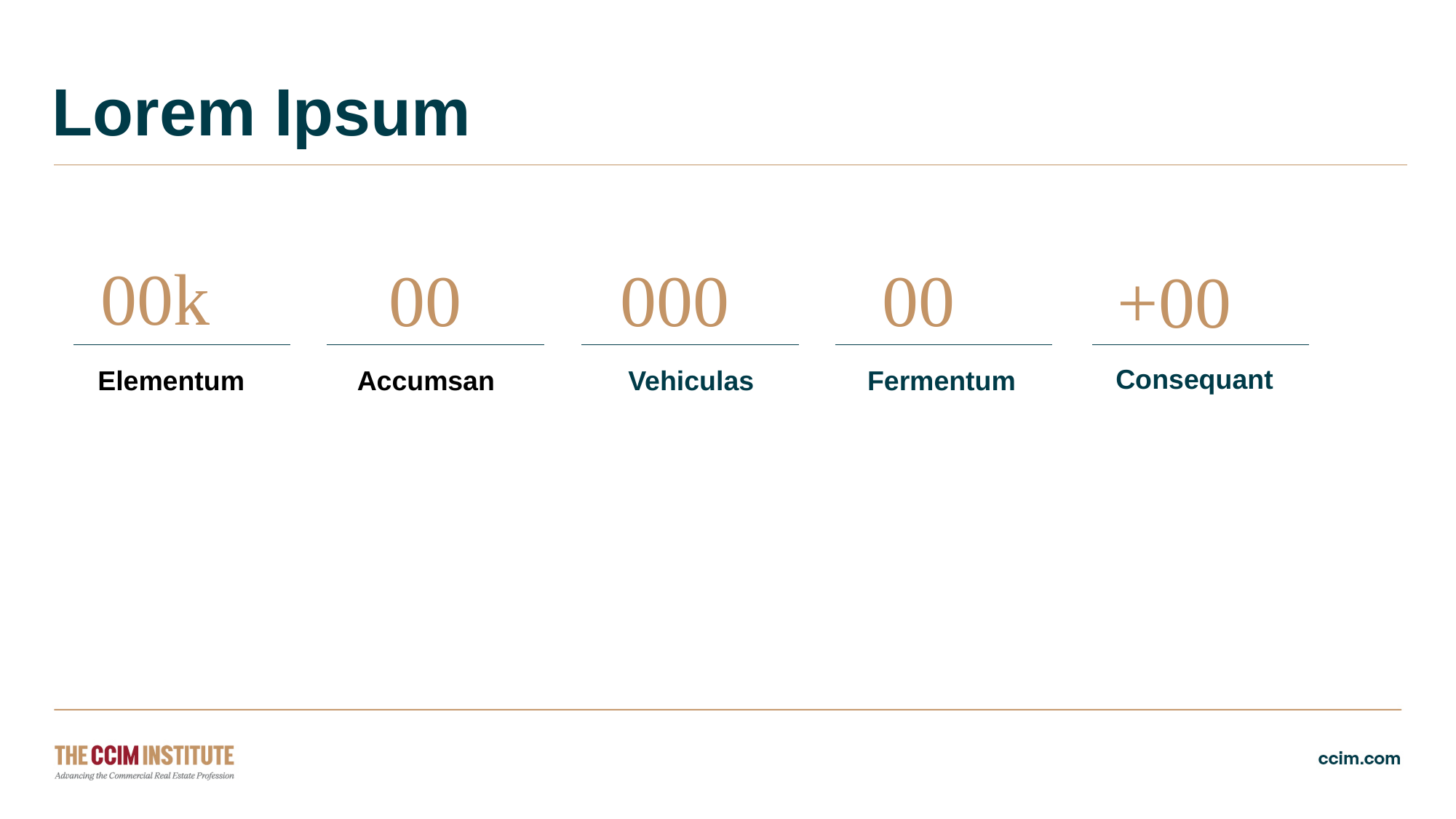

Lorem Ipsum

 00k
 000
00
 00
+00
Consequant
Elementum
Accumsan
Vehiculas
Fermentum